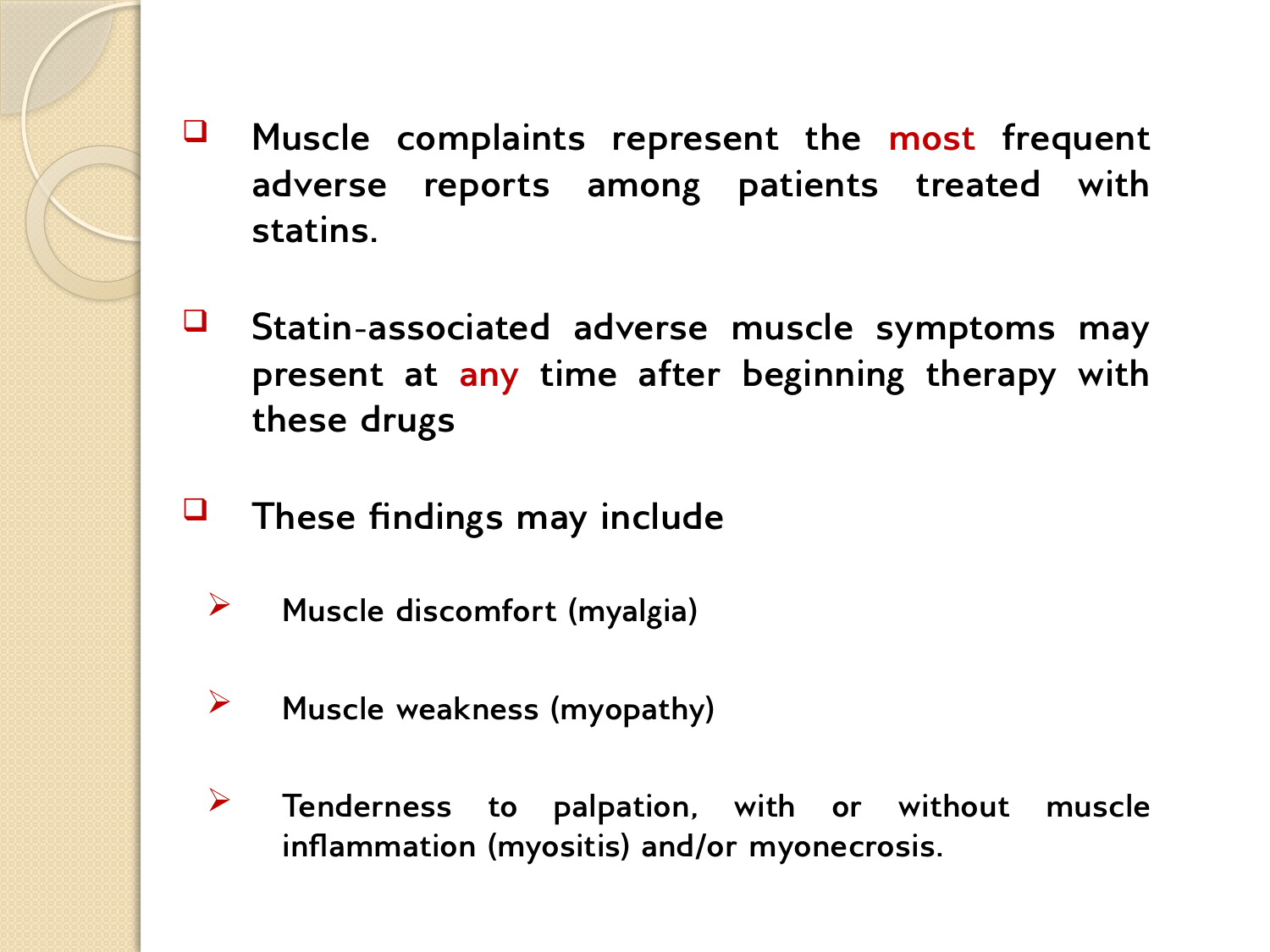

Muscle complaints represent the most frequent adverse reports among patients treated with statins.

Statin-associated adverse muscle symptoms may present at any time after beginning therapy with these drugs

These findings may include

Muscle discomfort (myalgia)

Muscle weakness (myopathy)

Tenderness to palpation, with or without muscle inflammation (myositis) and/or myonecrosis.